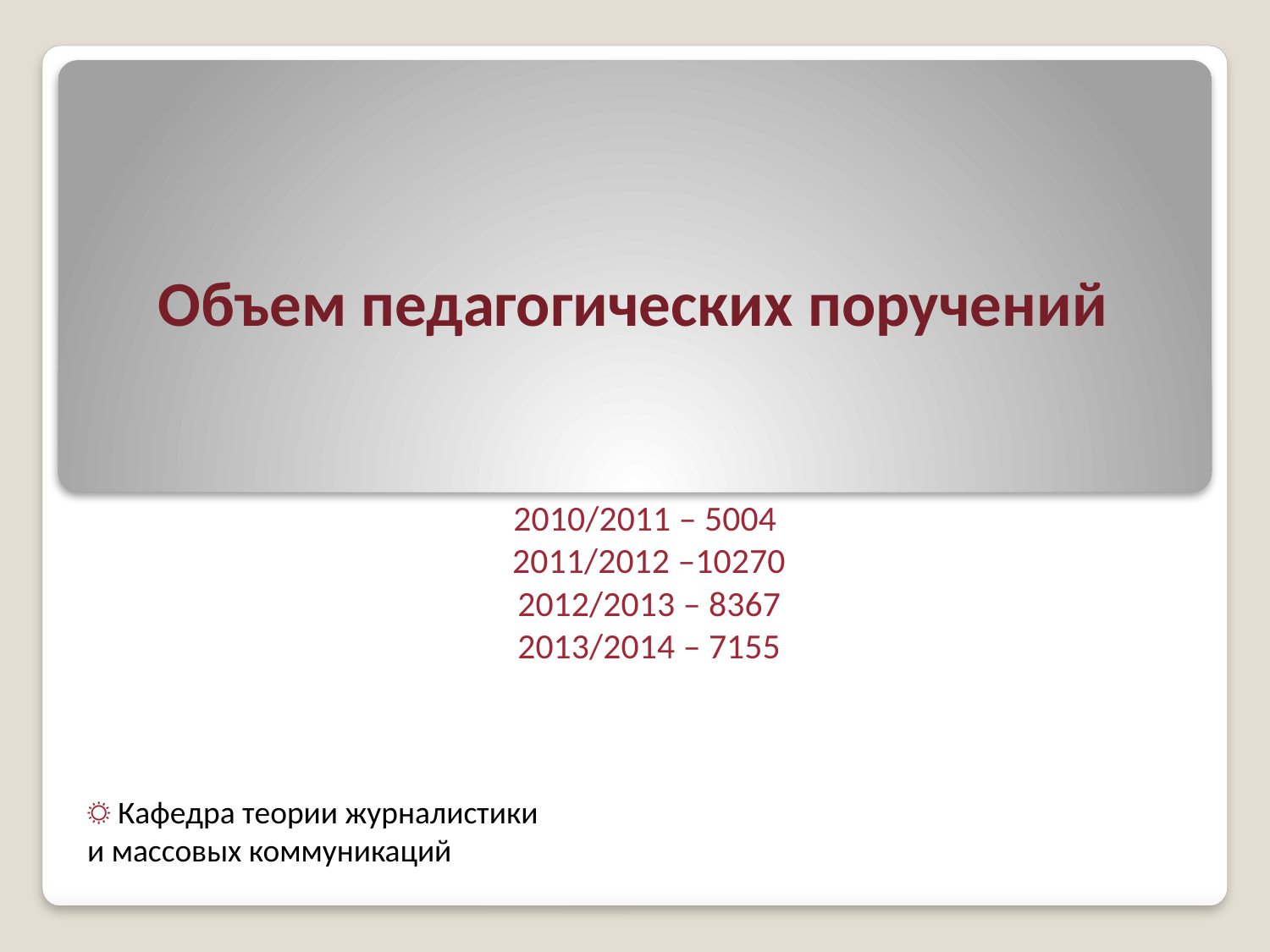

# Объем педагогических поручений
2010/2011 – 5004
2011/2012 –10270
2012/2013 – 8367
2013/2014 – 7155
☼ Кафедра теории журналистики
и массовых коммуникаций